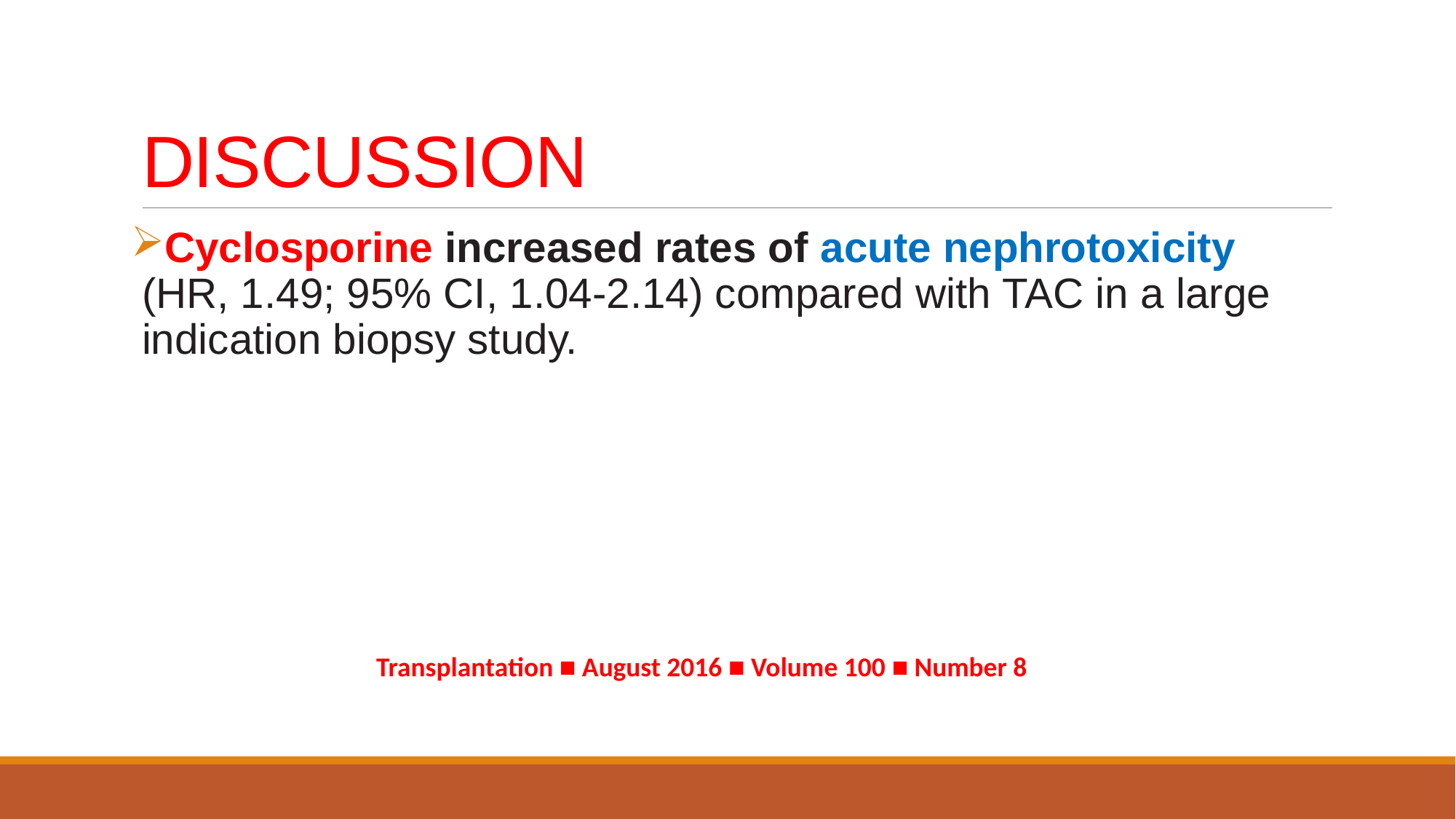

# DISCUSSION
Cyclosporine increased rates of acute nephrotoxicity (HR, 1.49; 95% CI, 1.04-2.14) compared with TAC in a large indication biopsy study.

Transplantation ■ August 2016 ■ Volume 100 ■ Number 8